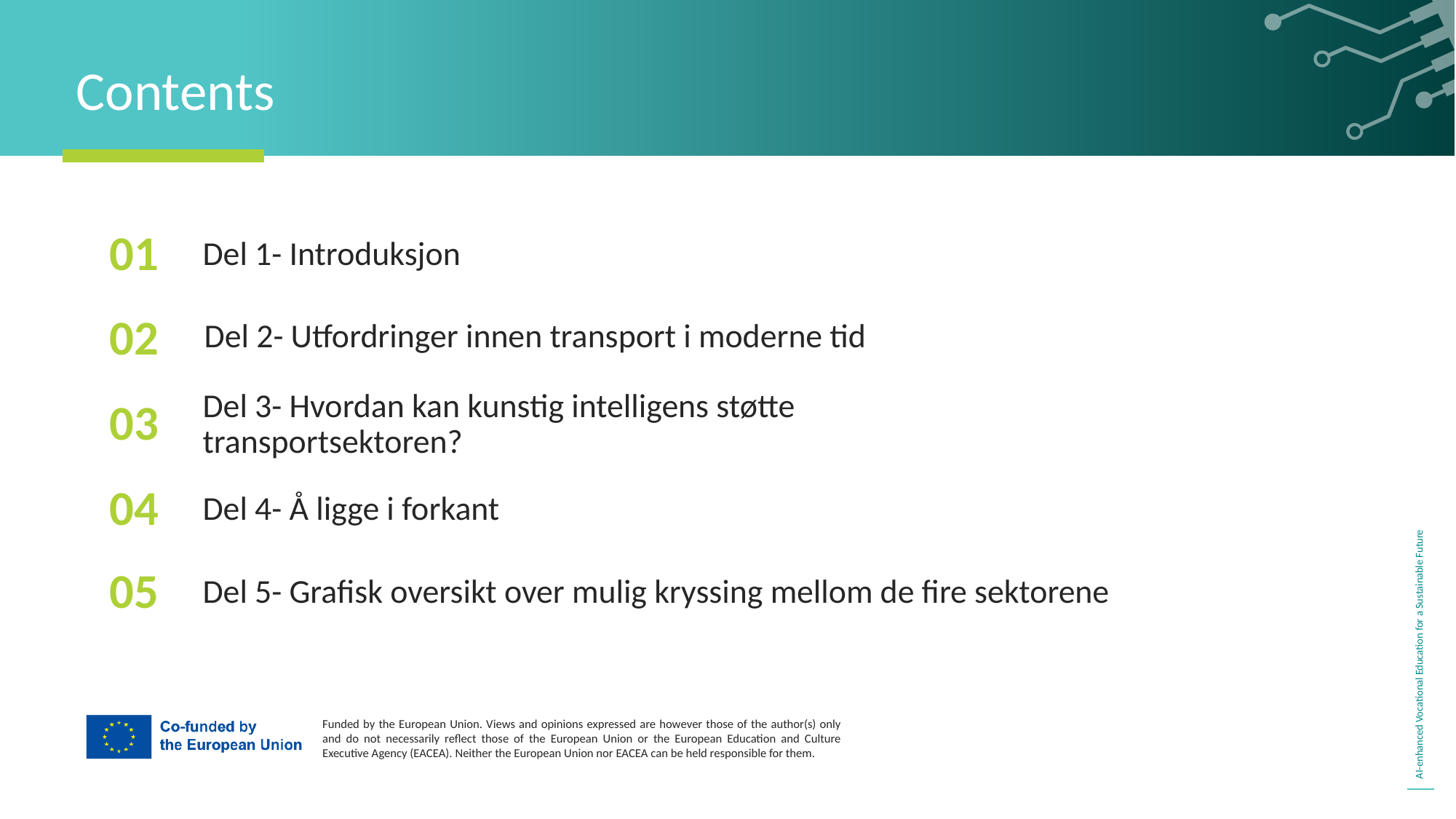

Contents
01
Del 1- Introduksjon
Del 2- Utfordringer innen transport i moderne tid
02
03
Del 3- Hvordan kan kunstig intelligens støtte transportsektoren?
04
Del 4- Å ligge i forkant
05
Del 5- Grafisk oversikt over mulig kryssing mellom de fire sektorene